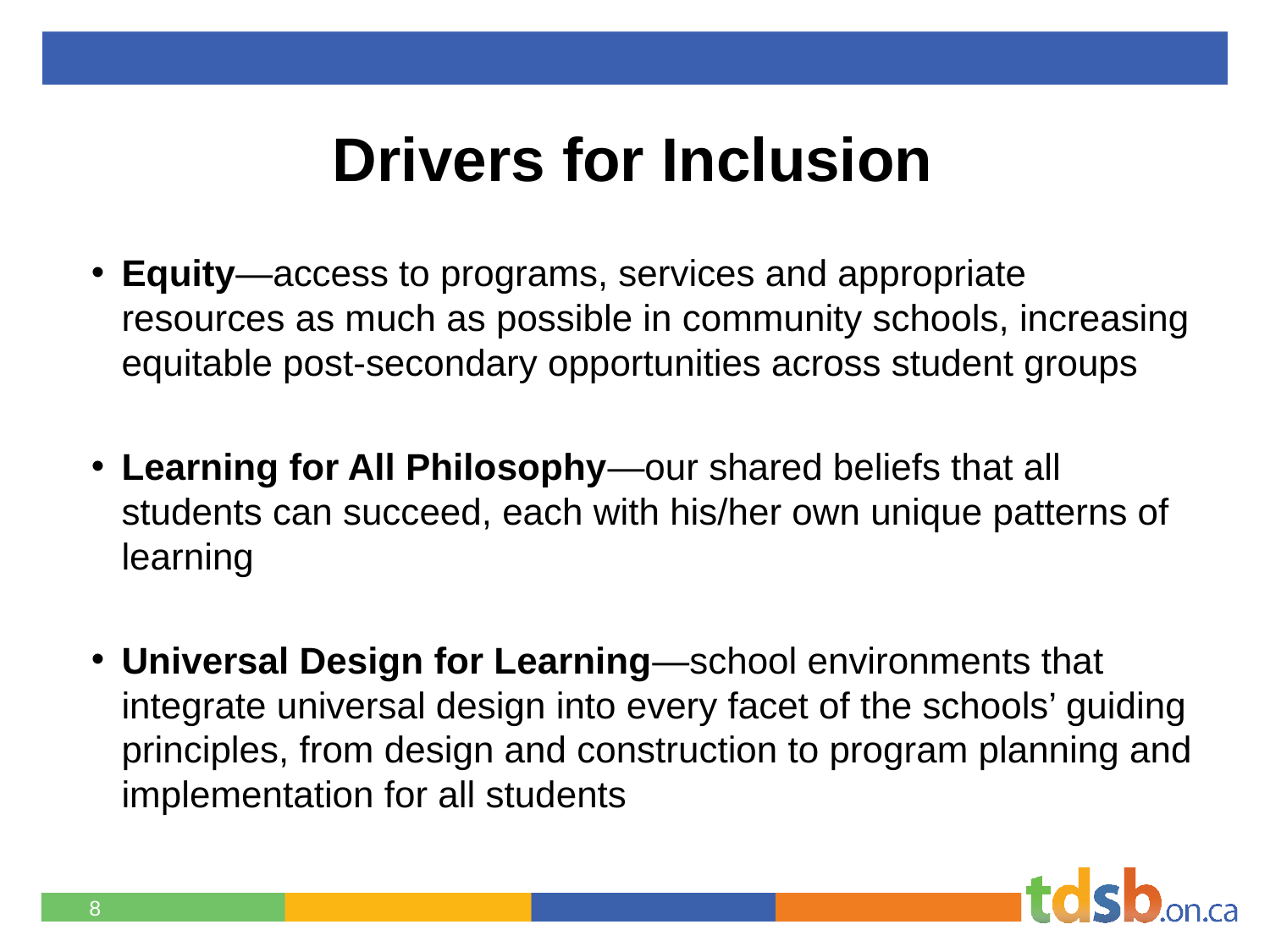

# Drivers for Inclusion
Equity—access to programs, services and appropriate resources as much as possible in community schools, increasing equitable post-secondary opportunities across student groups

Learning for All Philosophy—our shared beliefs that all students can succeed, each with his/her own unique patterns of learning

Universal Design for Learning—school environments that integrate universal design into every facet of the schools’ guiding principles, from design and construction to program planning and implementation for all students

8